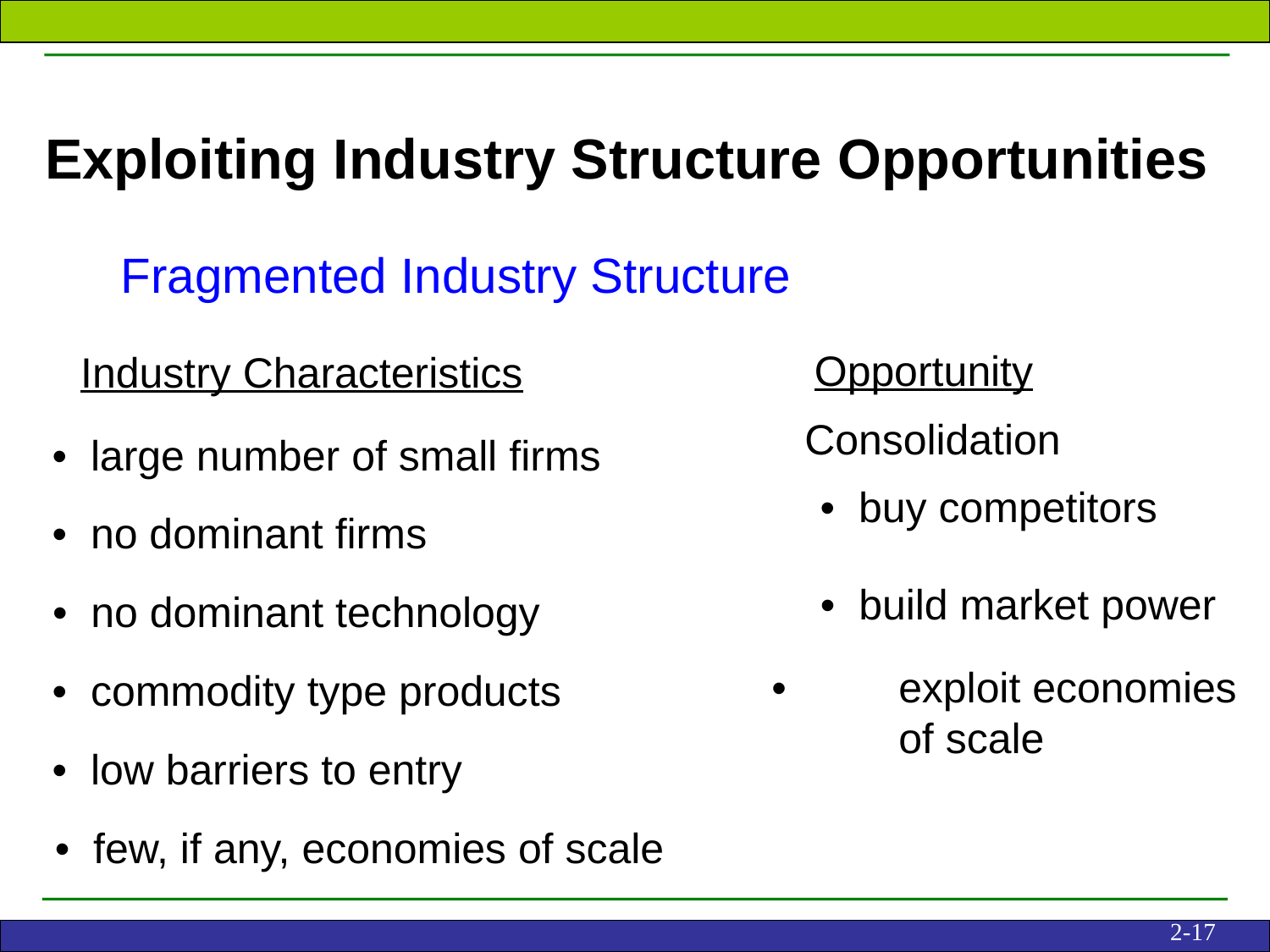

Exploiting Industry Structure Opportunities
Fragmented Industry Structure
Opportunity
Industry Characteristics
Consolidation
•  large number of small firms
•  buy competitors
•  no dominant firms
•  build market power
•  no dominant technology
•	exploit economies
	of scale
•  commodity type products
•  low barriers to entry
•  few, if any, economies of scale